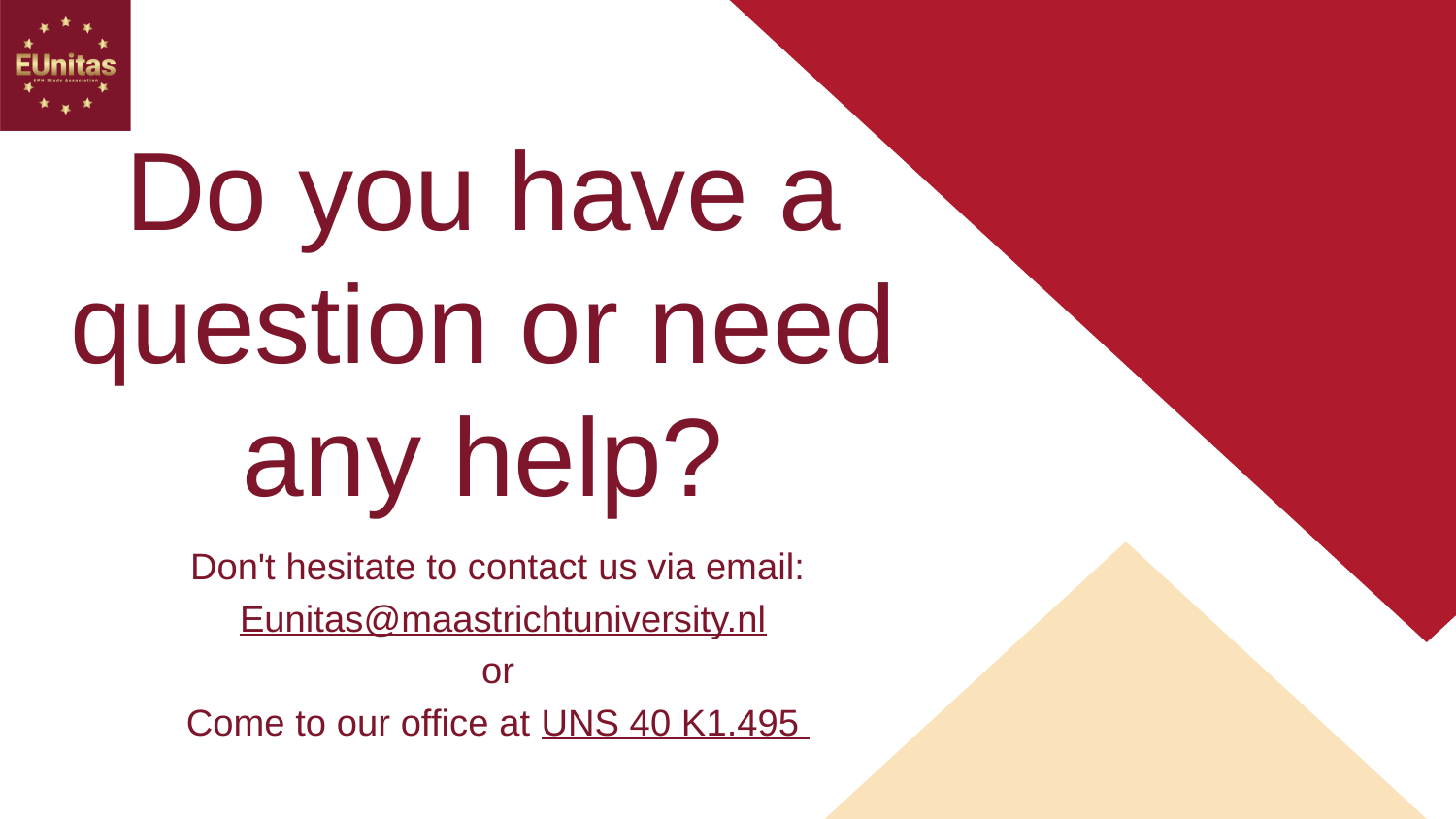

Do you have a question or need any help?

Don't hesitate to contact us via email:
Eunitas@maastrichtuniversity.nl
or
Come to our office at UNS 40 K1.495